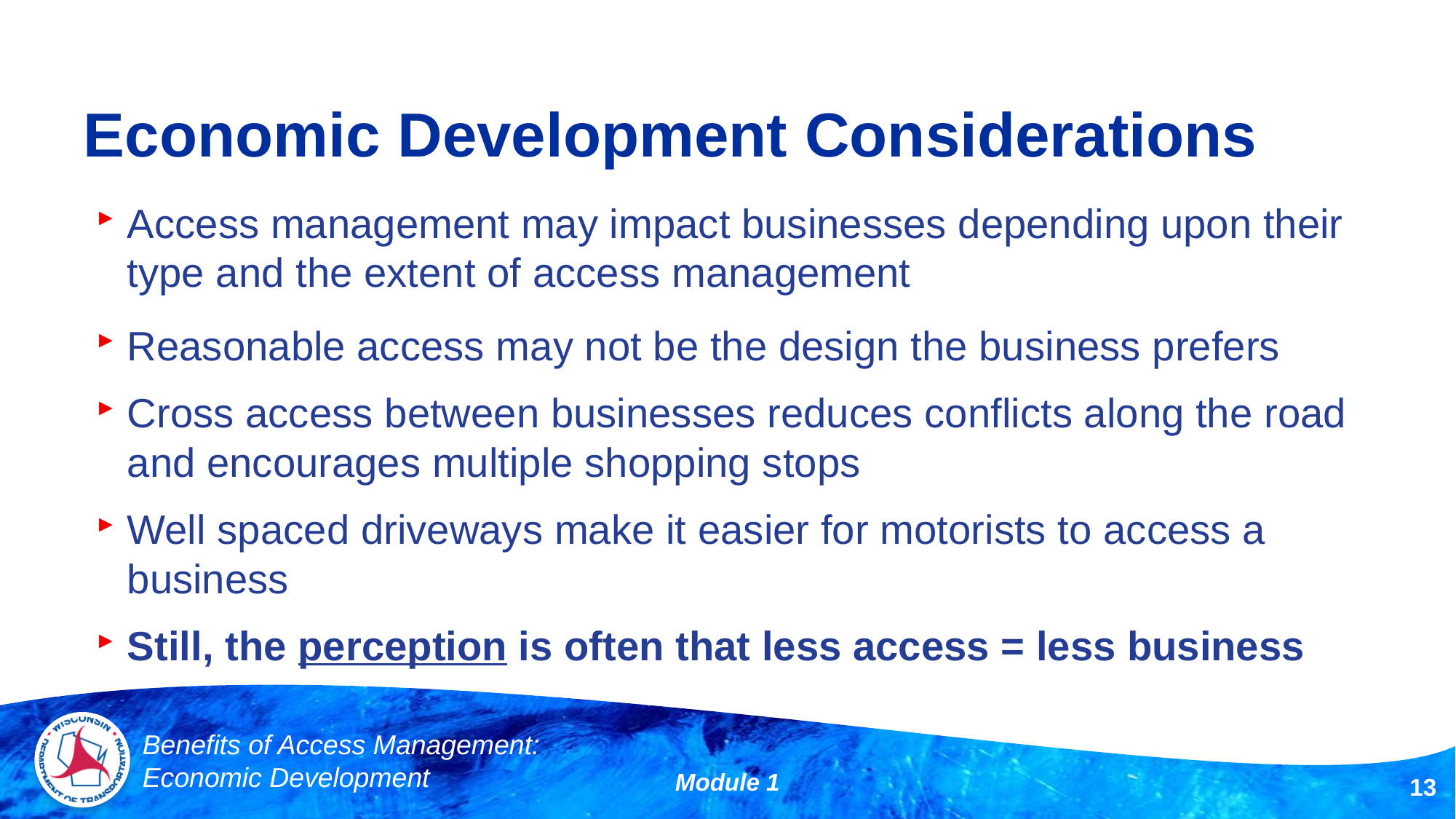

# Economic Development Considerations
Access management may impact businesses depending upon their type and the extent of access management
Reasonable access may not be the design the business prefers
Cross access between businesses reduces conflicts along the road and encourages multiple shopping stops
Well spaced driveways make it easier for motorists to access a business
Still, the perception is often that less access = less business

Benefits of Access Management: Economic Development
Module 1
13